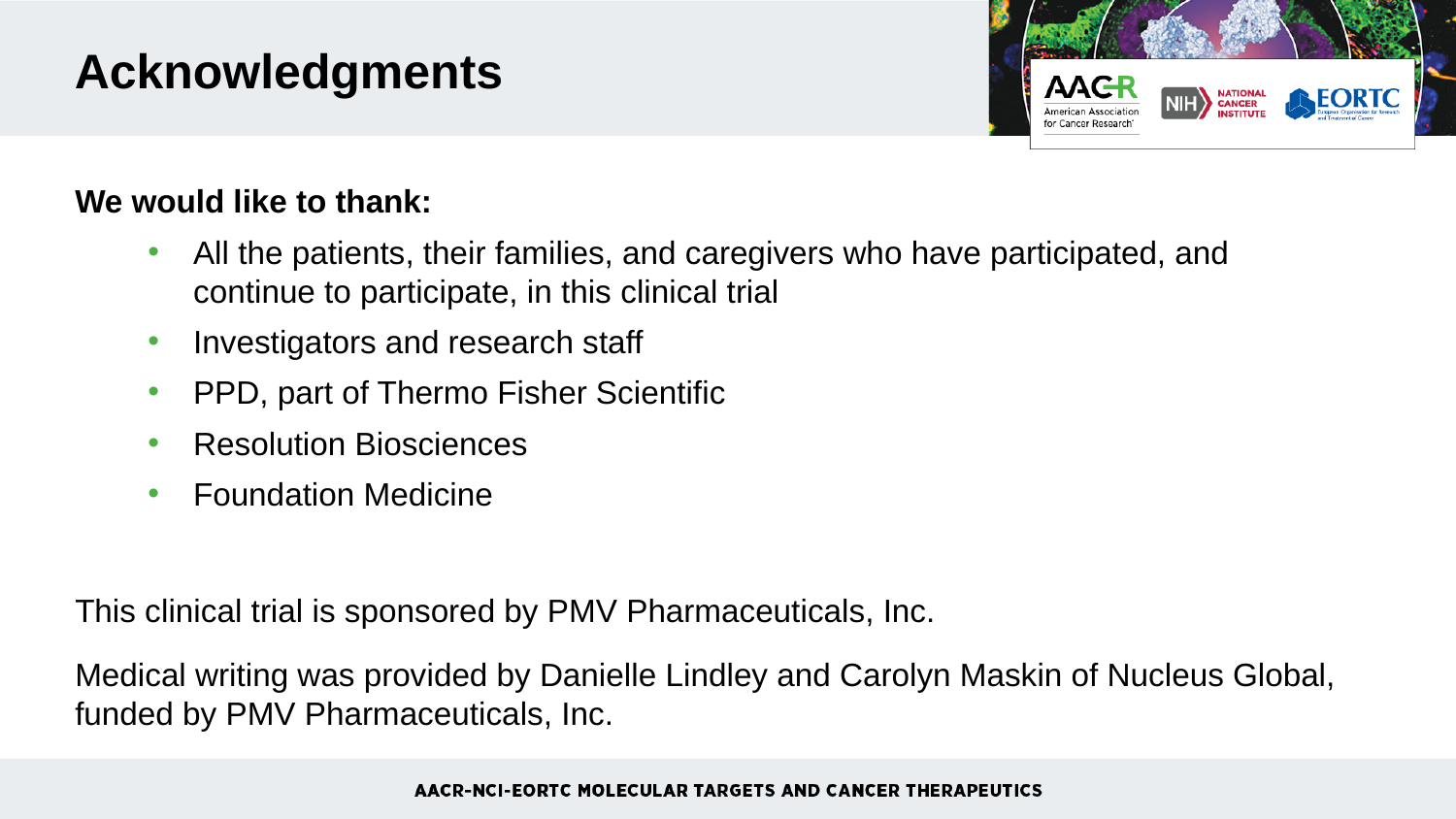

# Acknowledgments
We would like to thank:
All the patients, their families, and caregivers who have participated, and continue to participate, in this clinical trial
Investigators and research staff
PPD, part of Thermo Fisher Scientific
Resolution Biosciences
Foundation Medicine

This clinical trial is sponsored by PMV Pharmaceuticals, Inc.
Medical writing was provided by Danielle Lindley and Carolyn Maskin of Nucleus Global, funded by PMV Pharmaceuticals, Inc.